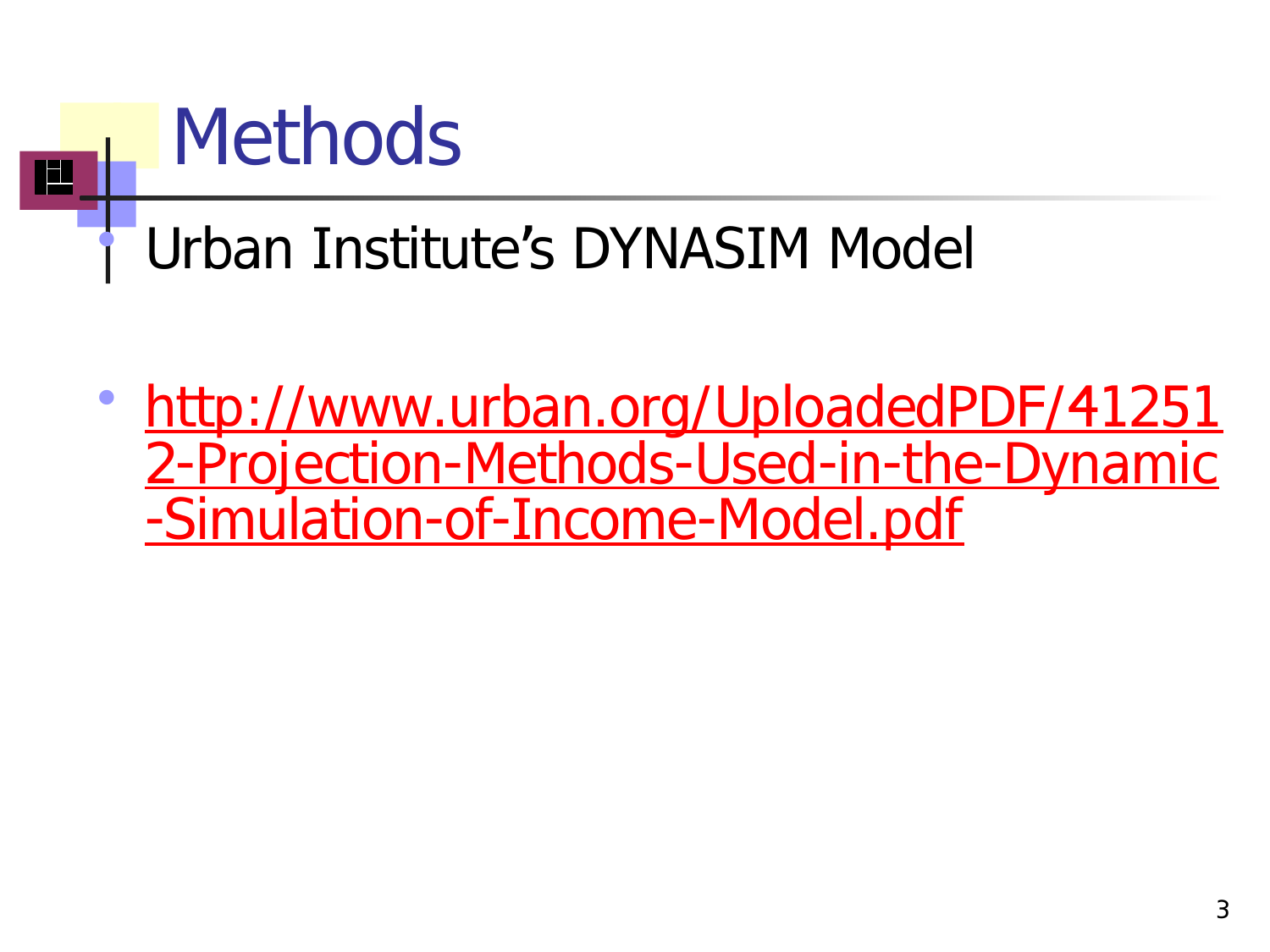

# Methods
Urban Institute’s DYNASIM Model

http://www.urban.org/UploadedPDF/412512-Projection-Methods-Used-in-the-Dynamic-Simulation-of-Income-Model.pdf
3